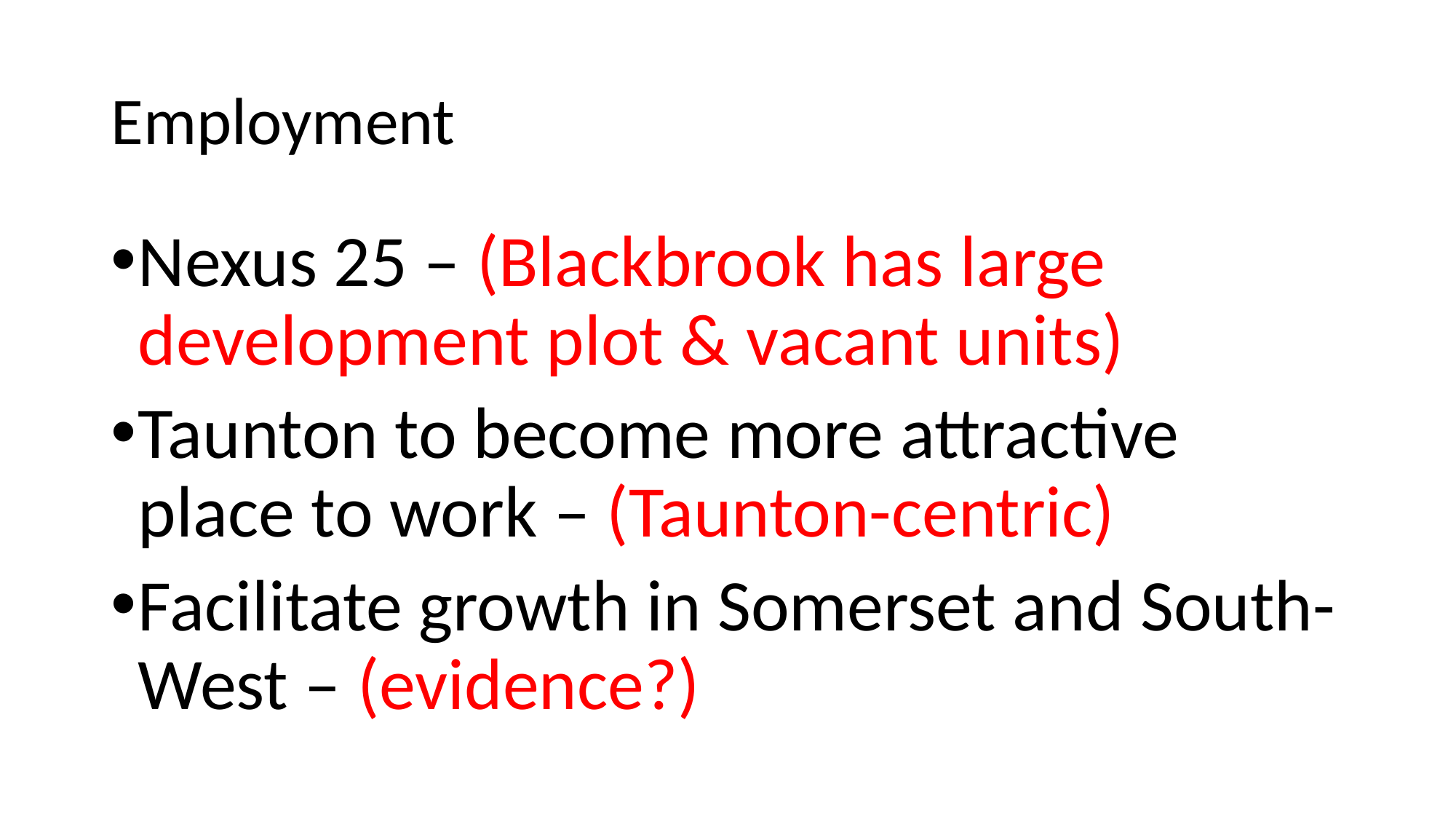

# Employment
Nexus 25 – (Blackbrook has large development plot & vacant units)
Taunton to become more attractive place to work – (Taunton-centric)
Facilitate growth in Somerset and South-West – (evidence?)